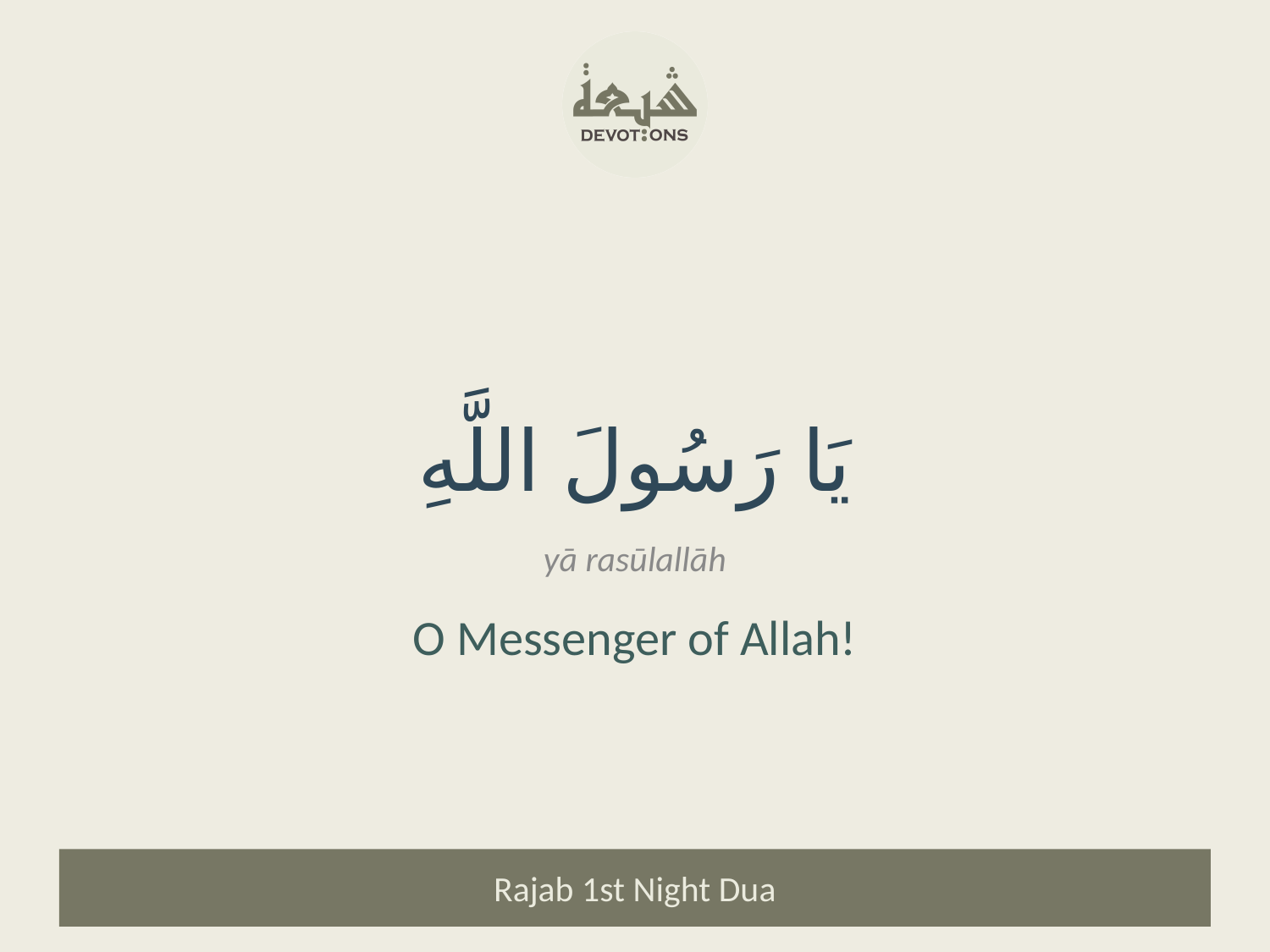

يَا رَسُولَ اللَّهِ
yā rasūlallāh
O Messenger of Allah!
Rajab 1st Night Dua